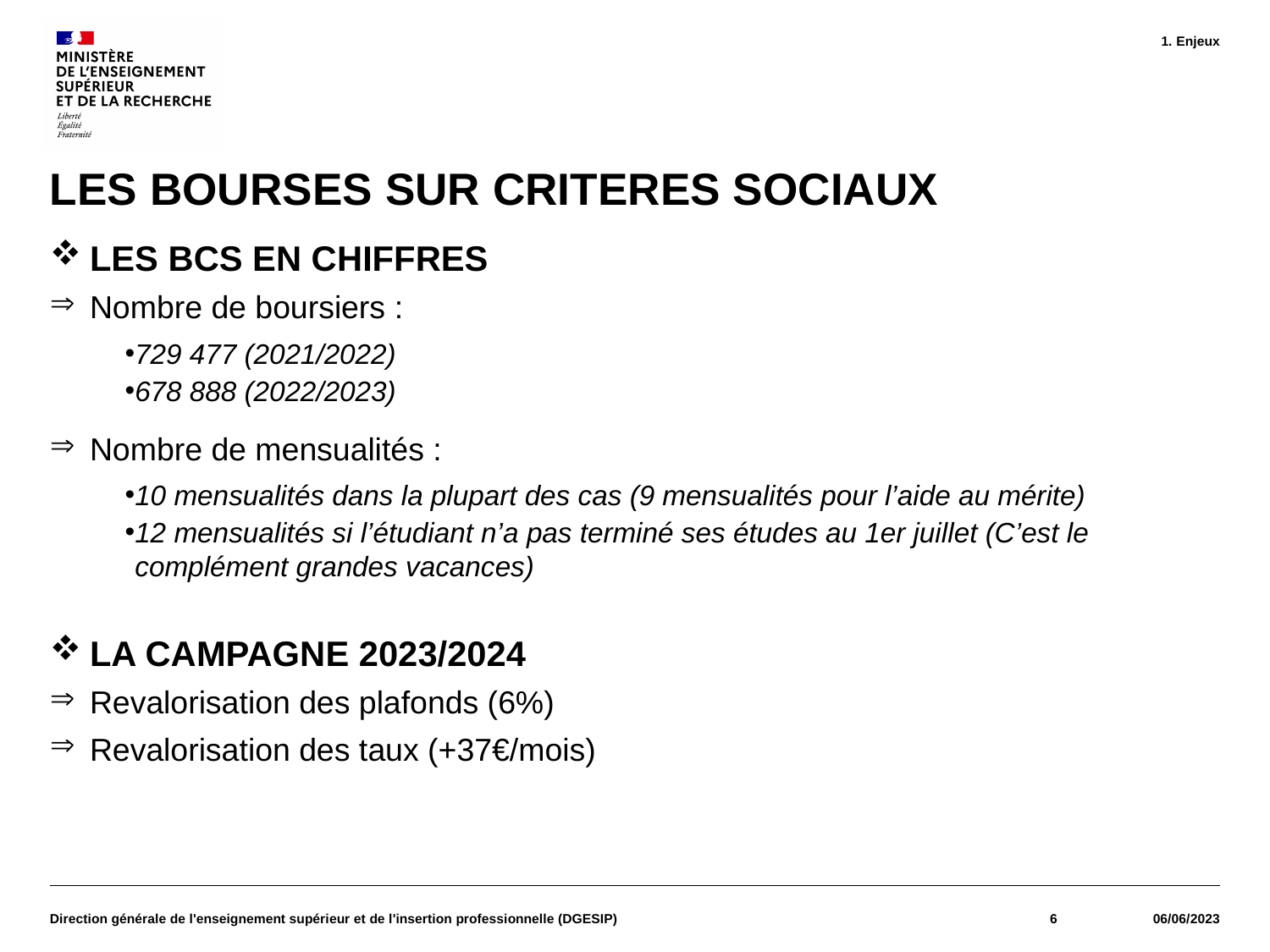

Enjeux
# LES BOURSES SUR CRITERES SOCIAUX
LES BCS EN CHIFFRES
Nombre de boursiers :
729 477 (2021/2022)
678 888 (2022/2023)

Nombre de mensualités :
10 mensualités dans la plupart des cas (9 mensualités pour l’aide au mérite)
12 mensualités si l’étudiant n’a pas terminé ses études au 1er juillet (C’est le complément grandes vacances)

LA CAMPAGNE 2023/2024
Revalorisation des plafonds (6%)
Revalorisation des taux (+37€/mois)

Direction générale de l'enseignement supérieur et de l'insertion professionnelle (DGESIP)
6
06/06/2023